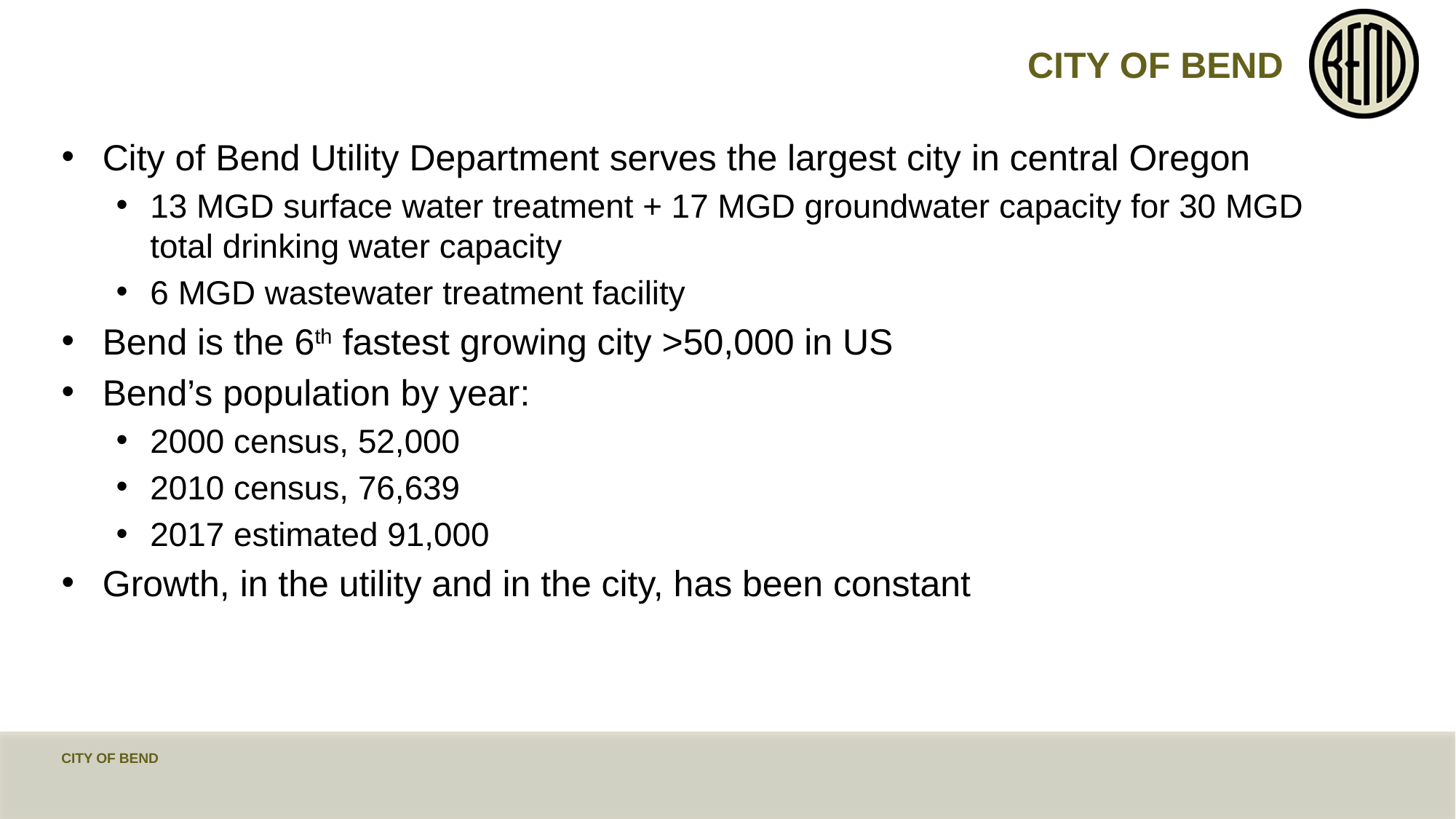

# City of Bend
City of Bend Utility Department serves the largest city in central Oregon
13 MGD surface water treatment + 17 MGD groundwater capacity for 30 MGD total drinking water capacity
6 MGD wastewater treatment facility
Bend is the 6th fastest growing city >50,000 in US
Bend’s population by year:
2000 census, 52,000
2010 census, 76,639
2017 estimated 91,000
Growth, in the utility and in the city, has been constant